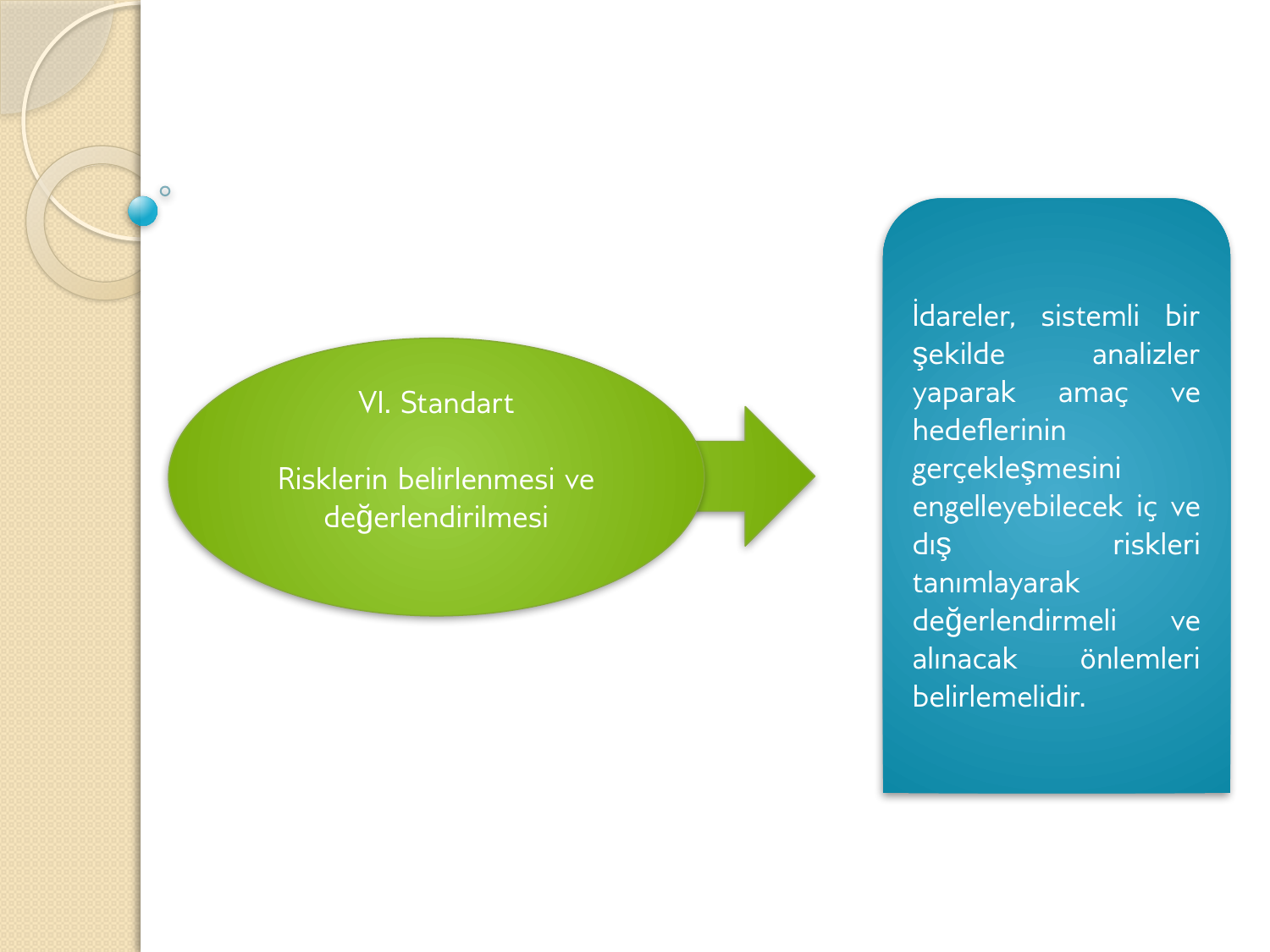

İdareler, sistemli bir şekilde analizler yaparak amaç ve hedeflerinin gerçekleşmesini engelleyebilecek iç ve dış riskleri tanımlayarak değerlendirmeli ve alınacak önlemleri belirlemelidir.
VI. Standart

Risklerin belirlenmesi ve değerlendirilmesi